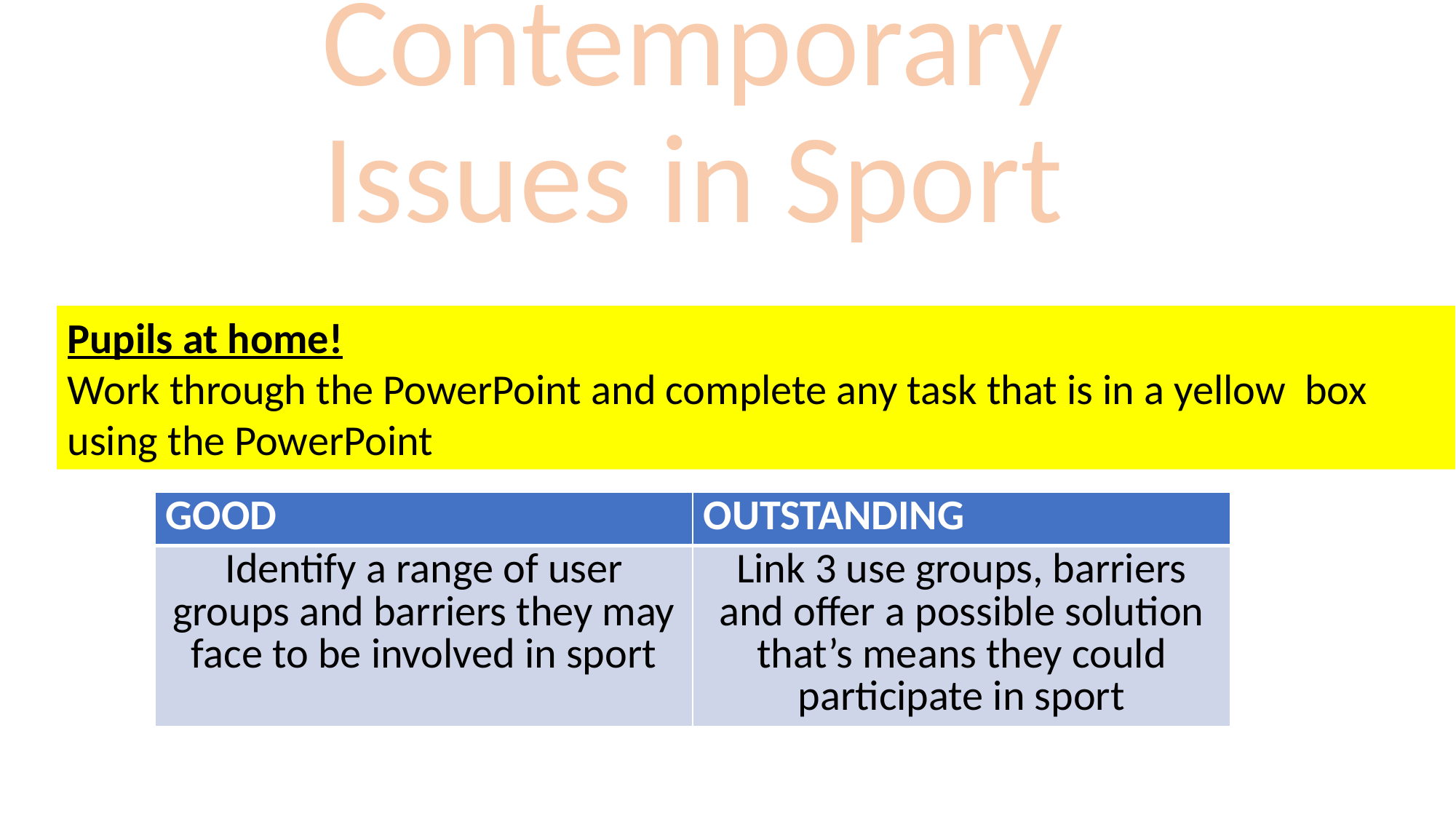

# Contemporary Issues in Sport
Pupils at home!
Work through the PowerPoint and complete any task that is in a yellow  box using the PowerPoint
| GOOD | OUTSTANDING |
| --- | --- |
| Identify a range of user groups and barriers they may face to be involved in sport | Link 3 use groups, barriers and offer a possible solution that’s means they could participate in sport |